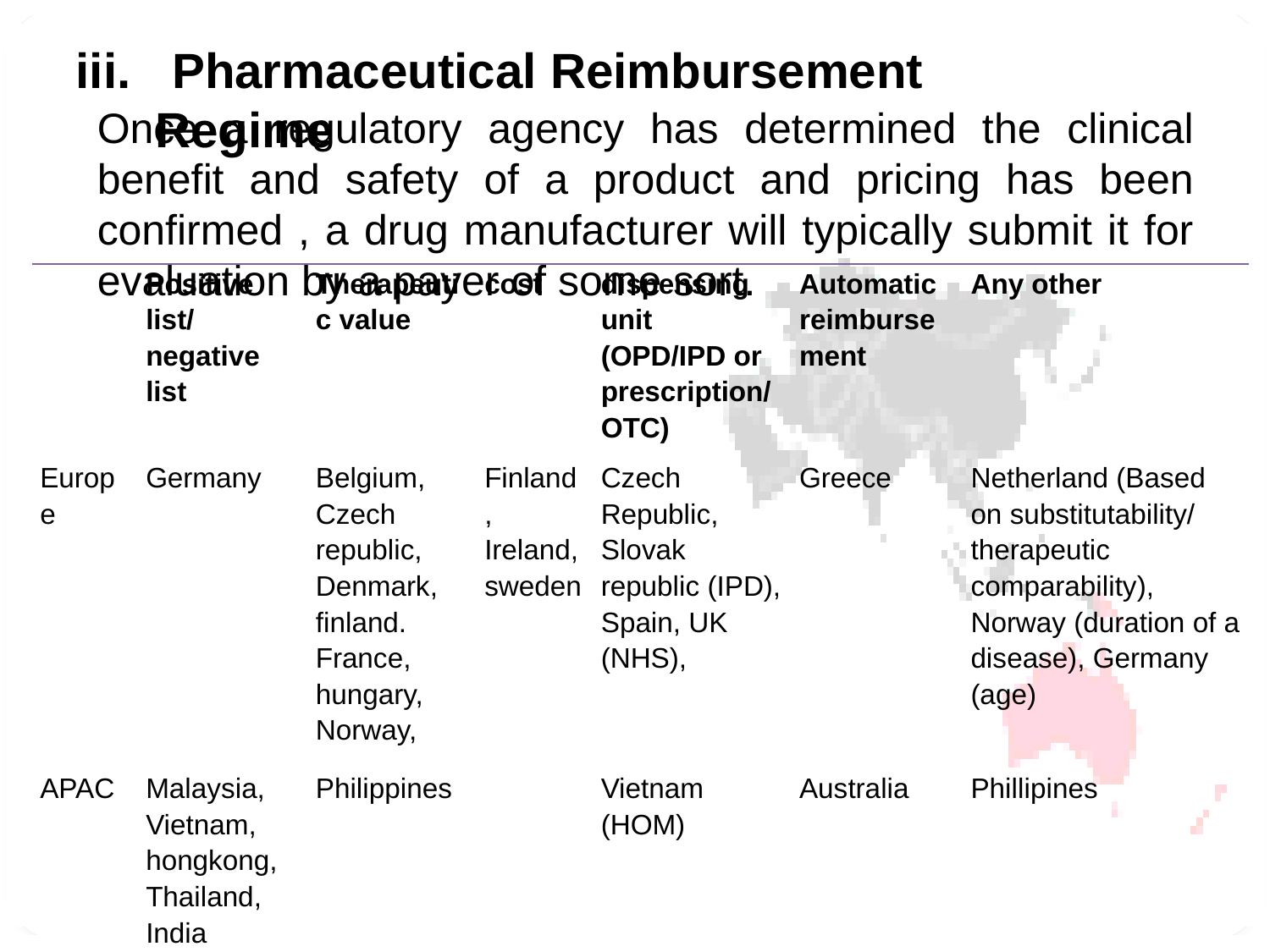

iii.   Pharmaceutical Reimbursement Regime
Once a regulatory agency has determined the clinical benefit and safety of a product and pricing has been confirmed , a drug manufacturer will typically submit it for evaluation by a payer of some sort.
|  | Positive list/ negative list | Therapeutic value | cost | dispensing unit (OPD/IPD or prescription/ OTC) | Automatic reimbursement | Any other |
| --- | --- | --- | --- | --- | --- | --- |
| Europe | Germany | Belgium, Czech republic, Denmark, finland. France, hungary, Norway, | Finland, Ireland, sweden | Czech Republic, Slovak republic (IPD), Spain, UK (NHS), | Greece | Netherland (Based on substitutability/ therapeutic comparability), Norway (duration of a disease), Germany (age) |
| APAC | Malaysia, Vietnam, hongkong, Thailand, India | Philippines |  | Vietnam (HOM) | Australia | Phillipines |